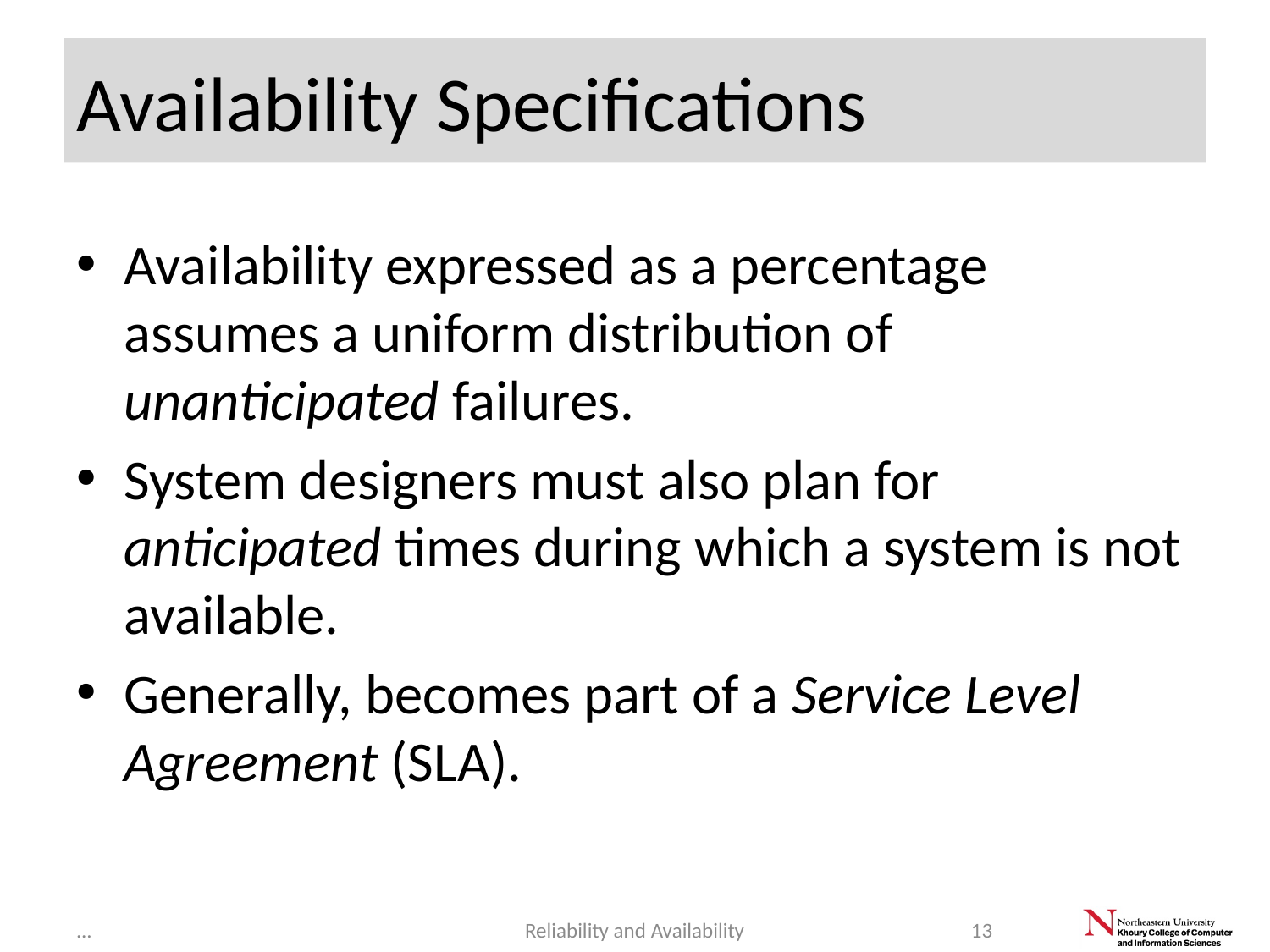

# Availability Specifications
Availability expressed as a percentage assumes a uniform distribution of unanticipated failures.
System designers must also plan for anticipated times during which a system is not available.
Generally, becomes part of a Service Level Agreement (SLA).
...
Reliability and Availability
13